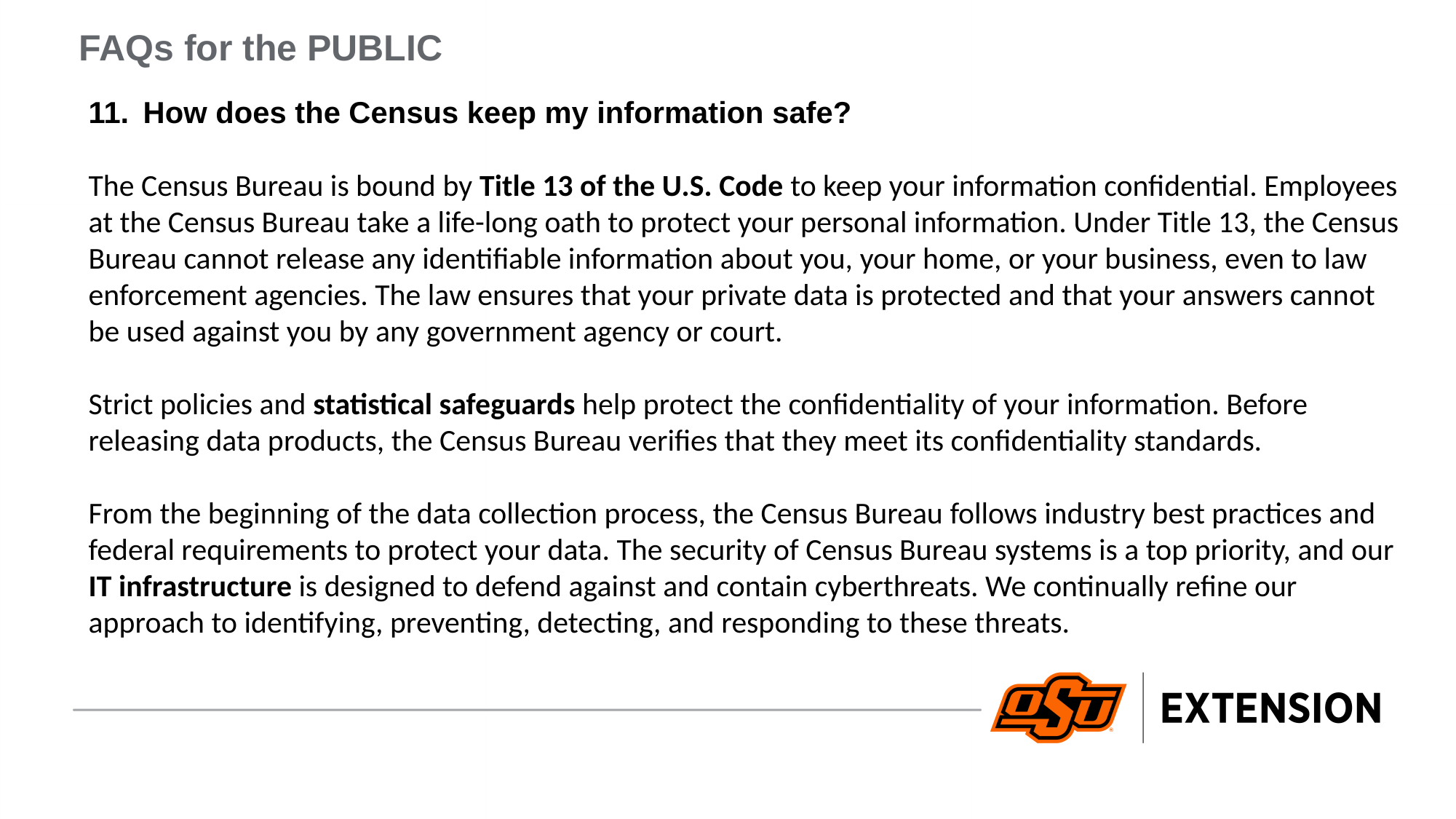

FAQs for the PUBLIC
How does the Census keep my information safe?
The Census Bureau is bound by Title 13 of the U.S. Code to keep your information confidential. Employees at the Census Bureau take a life-long oath to protect your personal information. Under Title 13, the Census Bureau cannot release any identifiable information about you, your home, or your business, even to law enforcement agencies. The law ensures that your private data is protected and that your answers cannot be used against you by any government agency or court.

Strict policies and statistical safeguards help protect the confidentiality of your information. Before releasing data products, the Census Bureau verifies that they meet its confidentiality standards.

From the beginning of the data collection process, the Census Bureau follows industry best practices and federal requirements to protect your data. The security of Census Bureau systems is a top priority, and our IT infrastructure is designed to defend against and contain cyberthreats. We continually refine our approach to identifying, preventing, detecting, and responding to these threats.